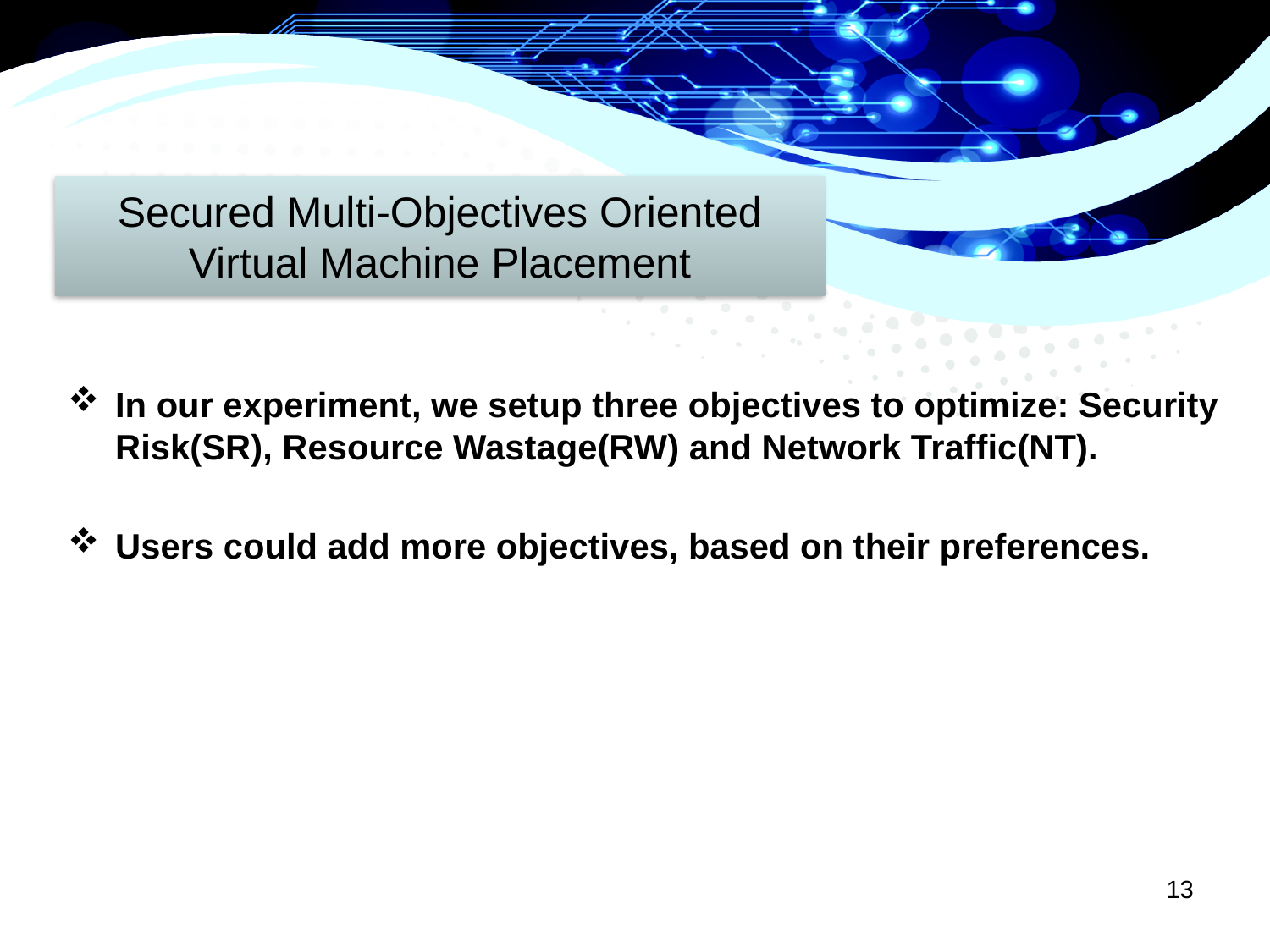

Secured Multi-Objectives Oriented Virtual Machine Placement
In our experiment, we setup three objectives to optimize: Security Risk(SR), Resource Wastage(RW) and Network Traffic(NT).

Users could add more objectives, based on their preferences.

13